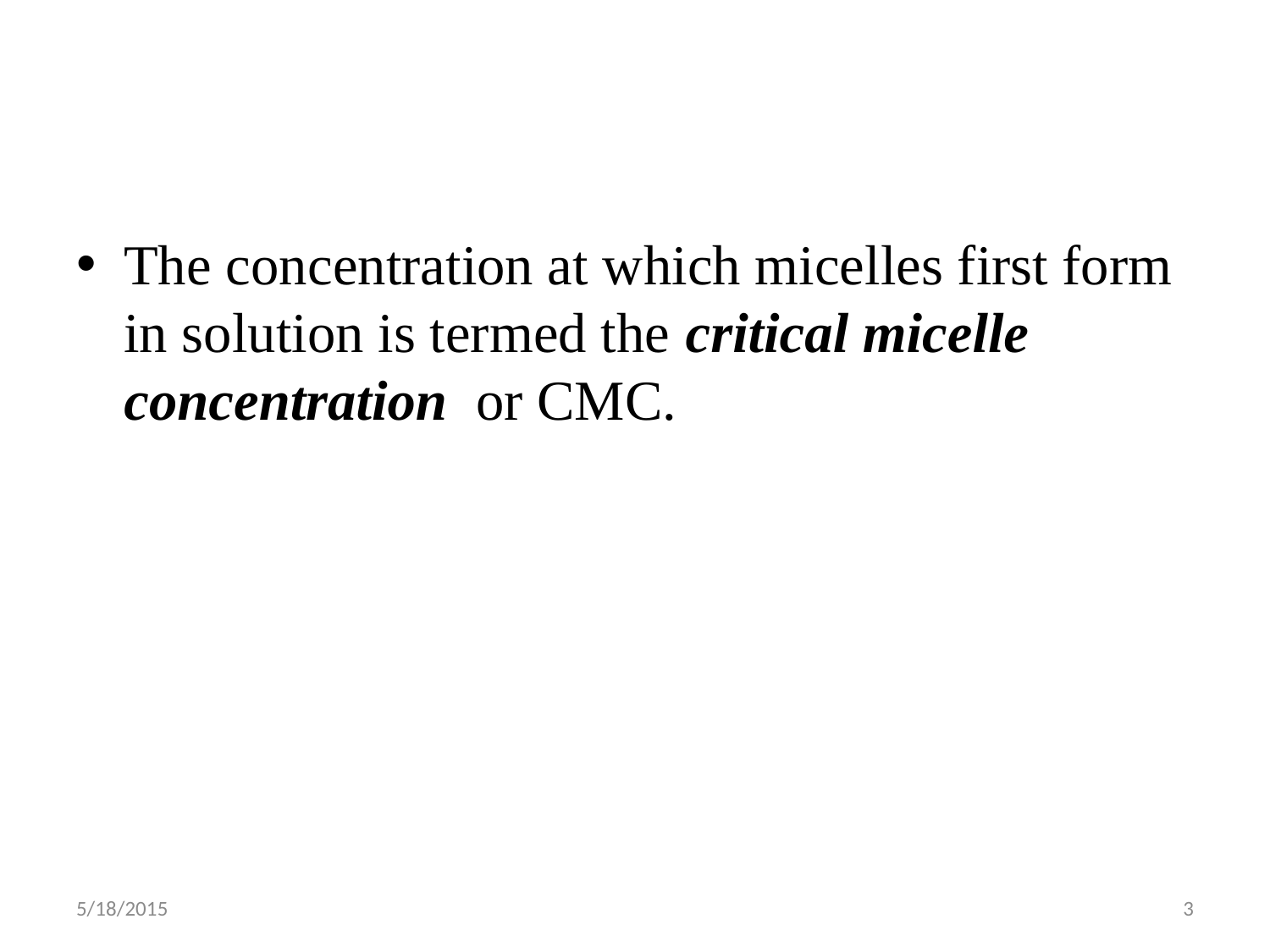

#
The concentration at which micelles first form in solution is termed the critical micelle concentration  or CMC.
5/18/2015
3